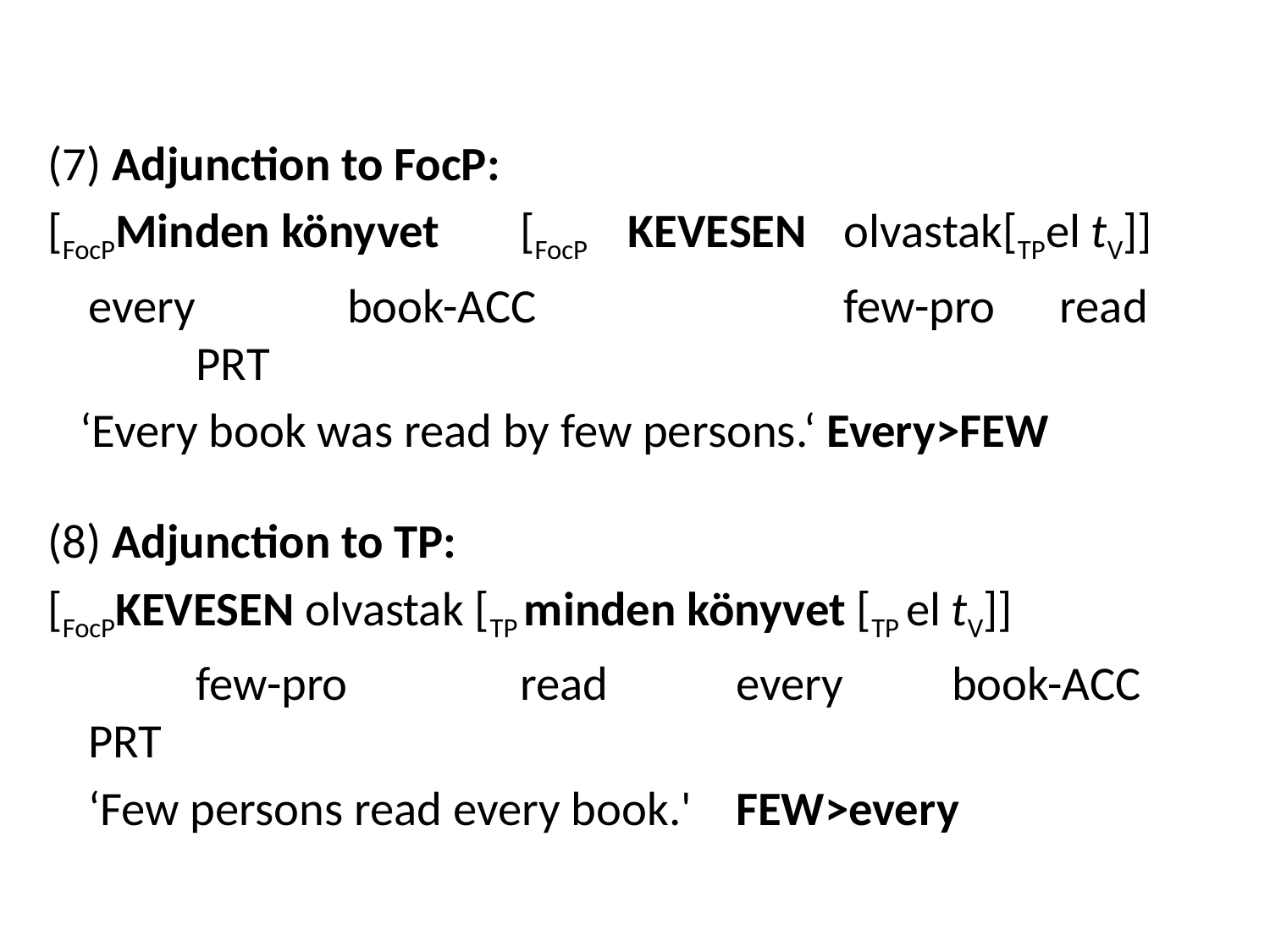

(7) Adjunction to FocP:
[FocPMinden könyvet	[FocP	KEVESEN	olvastak[TPel tV]]
				every 	    book-acc		 	 		few-pro 			read  			 				prt
   ‘Every book was read by few persons.‘ Every>FEW

(8) Adjunction to TP:
[FocPKEVESEN olvastak [TP minden könyvet [TP el tV]]
		 		few-pro	 		read			 									every		 			book-acc					prt
		‘Few persons read every book.'				FEW>every